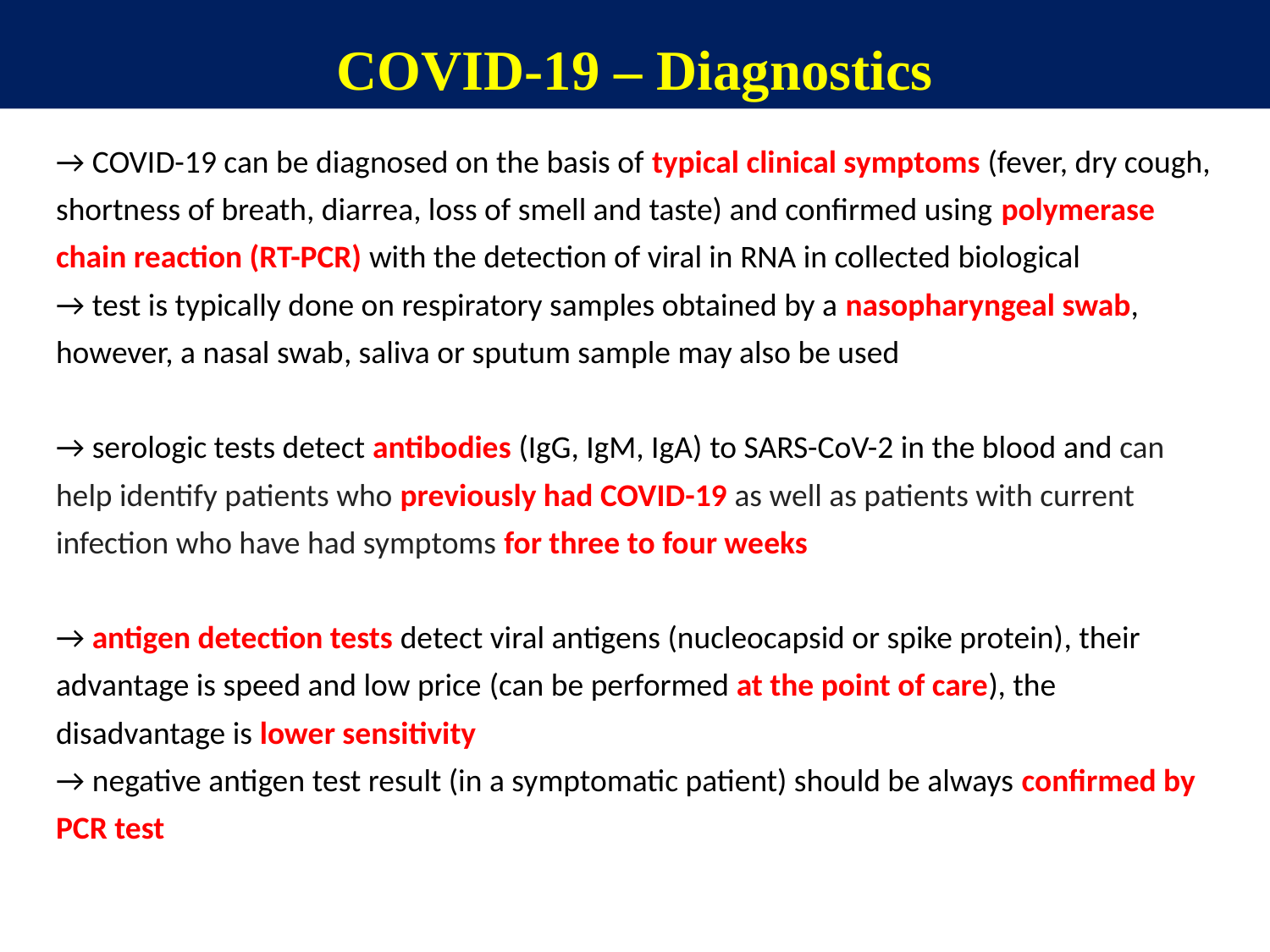

COVID-19 – Diagnostics
→ COVID-19 can be diagnosed on the basis of typical clinical symptoms (fever, dry cough, shortness of breath, diarrea, loss of smell and taste) and confirmed using polymerase chain reaction (RT-PCR) with the detection of viral in RNA in collected biological
→ test is typically done on respiratory samples obtained by a nasopharyngeal swab, however, a nasal swab, saliva or sputum sample may also be used

→ serologic tests detect antibodies (IgG, IgM, IgA) to SARS-CoV-2 in the blood and can help identify patients who previously had COVID-19 as well as patients with current infection who have had symptoms for three to four weeks

→ antigen detection tests detect viral antigens (nucleocapsid or spike protein), their advantage is speed and low price (can be performed at the point of care), the disadvantage is lower sensitivity
→ negative antigen test result (in a symptomatic patient) should be always confirmed by PCR test